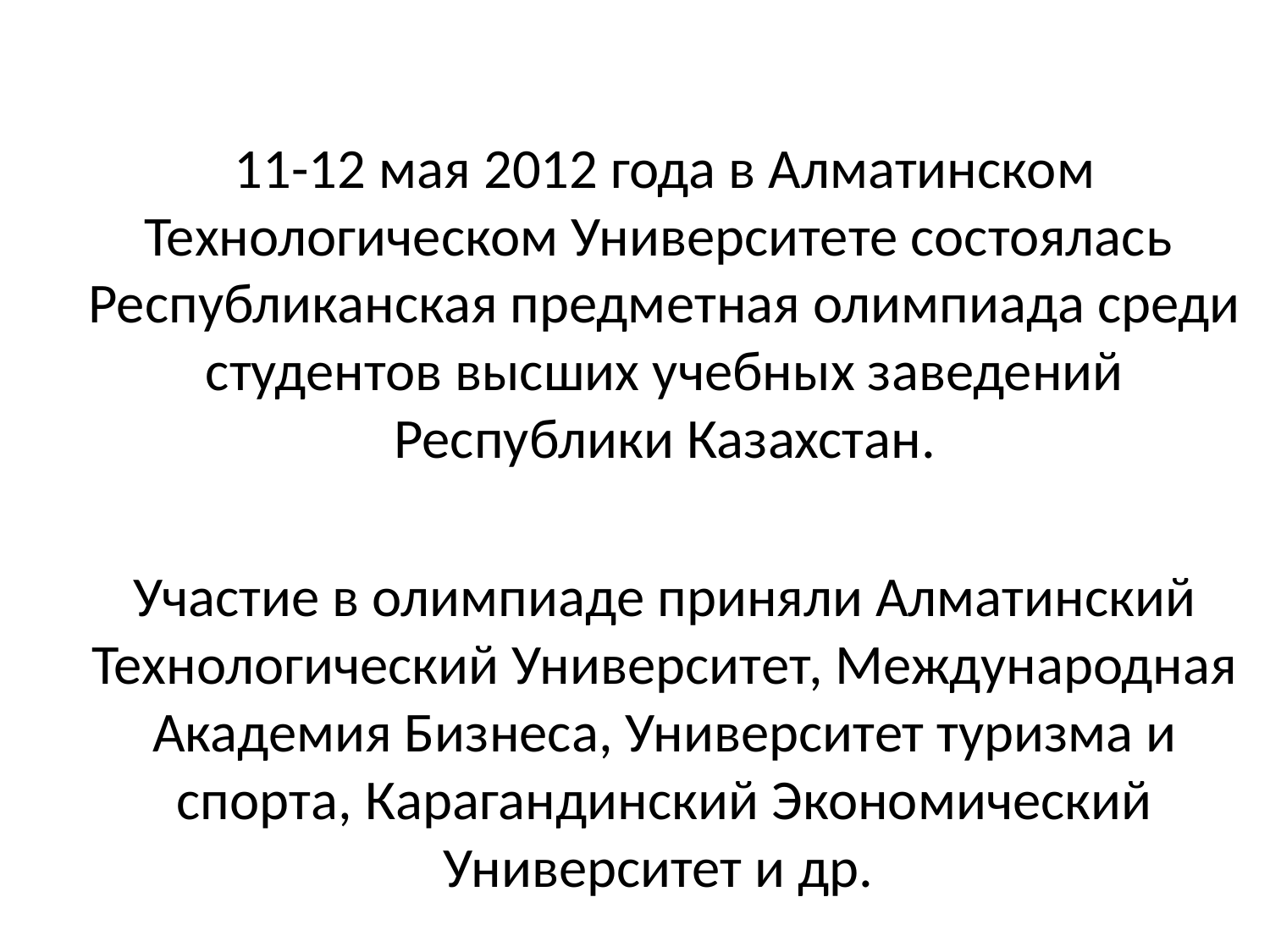

11-12 мая 2012 года в Алматинском Технологическом Университете состоялась  Республиканская предметная олимпиада среди студентов высших учебных заведений Республики Казахстан.

Участие в олимпиаде приняли Алматинский Технологический Университет, Международная Академия Бизнеса, Университет туризма и спорта, Карагандинский Экономический Университет и др.